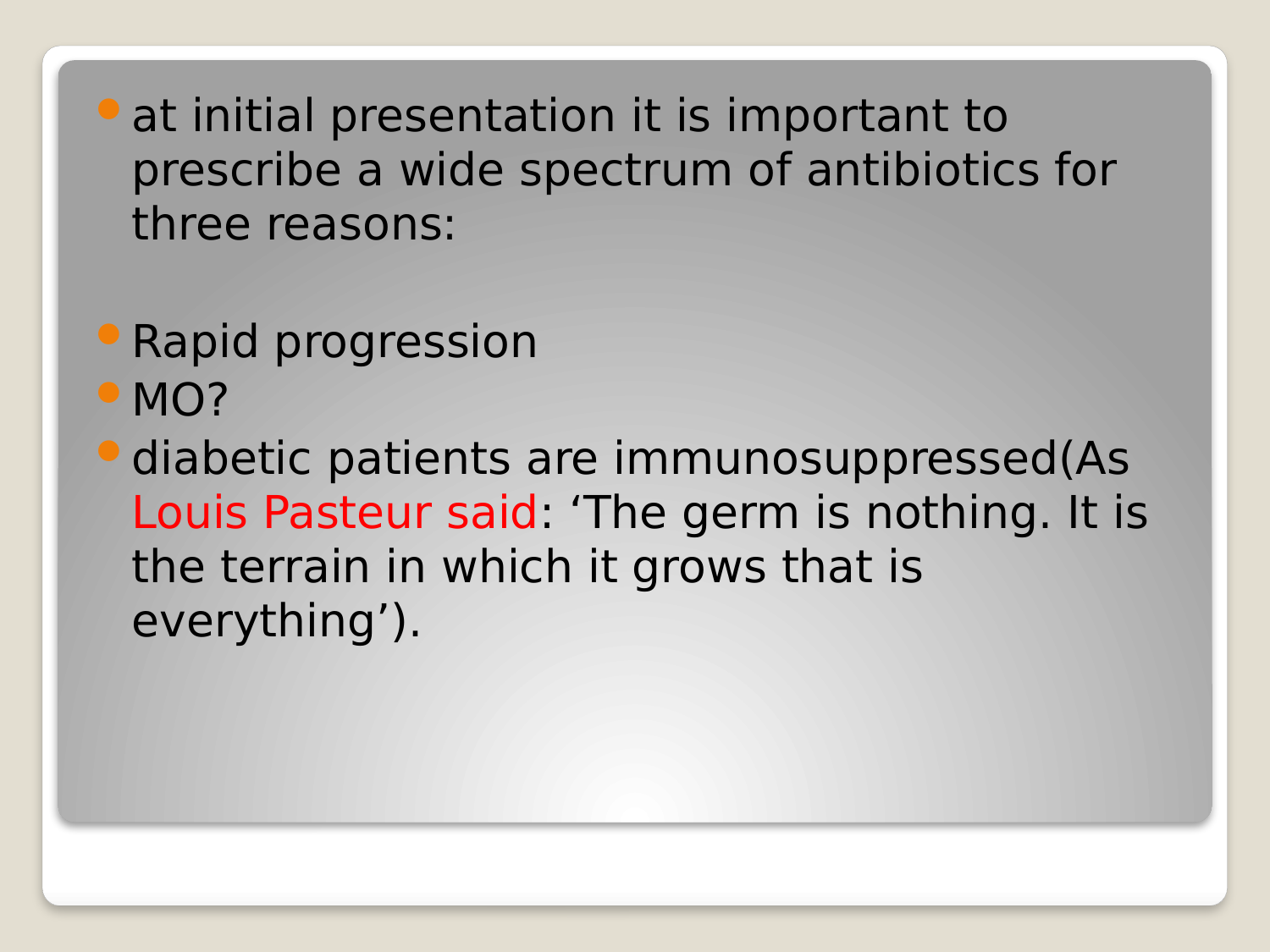

at initial presentation it is important to prescribe a wide spectrum of antibiotics for three reasons:

Rapid progression
MO?
diabetic patients are immunosuppressed(As Louis Pasteur said: ‘The germ is nothing. It is the terrain in which it grows that is everything’).
#